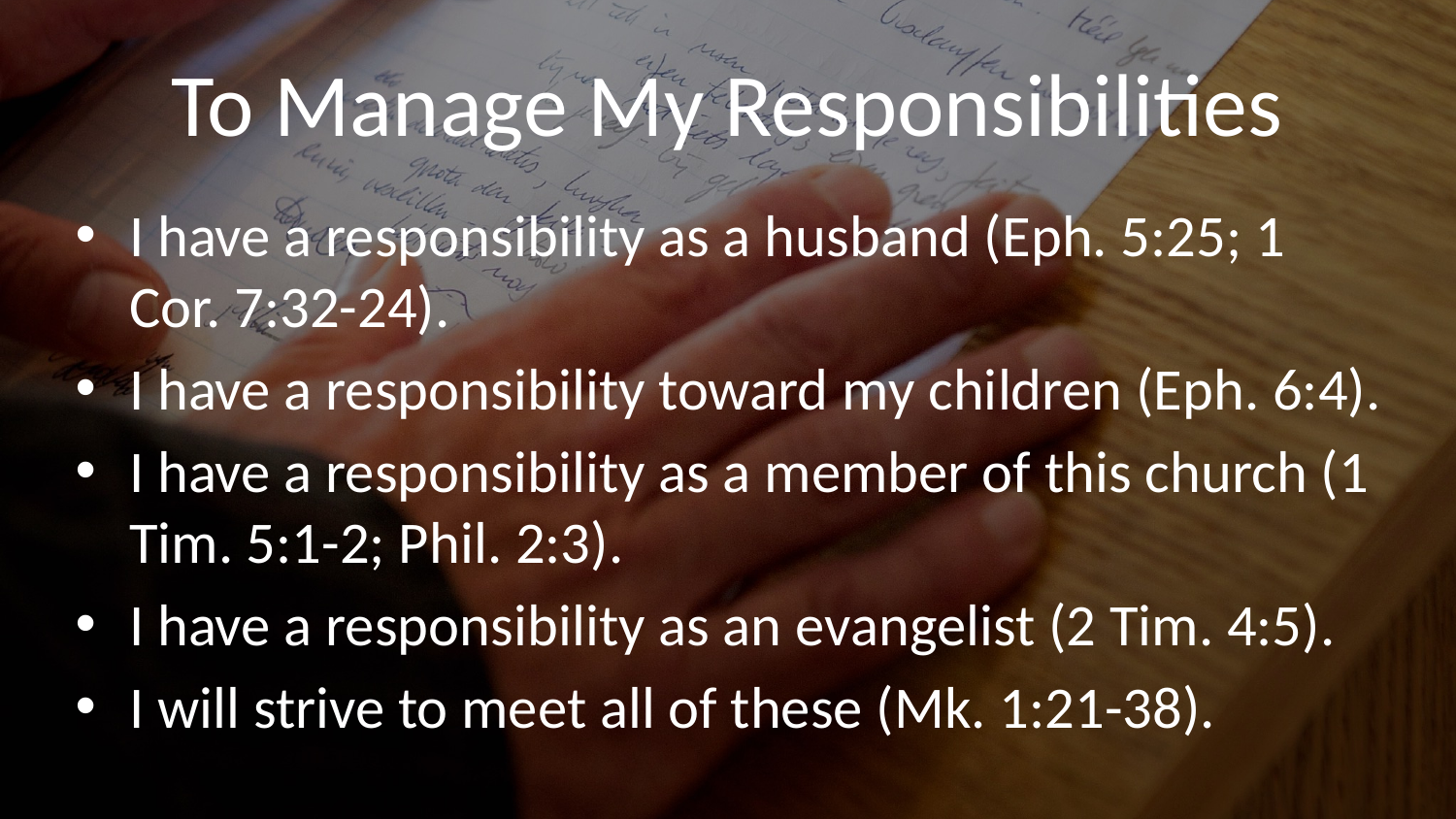

# To Manage My Responsibilities
I have a responsibility as a husband (Eph. 5:25; 1 Cor. 7:32-24).
I have a responsibility toward my children (Eph. 6:4).
I have a responsibility as a member of this church (1 Tim. 5:1-2; Phil. 2:3).
I have a responsibility as an evangelist (2 Tim. 4:5).
I will strive to meet all of these (Mk. 1:21-38).